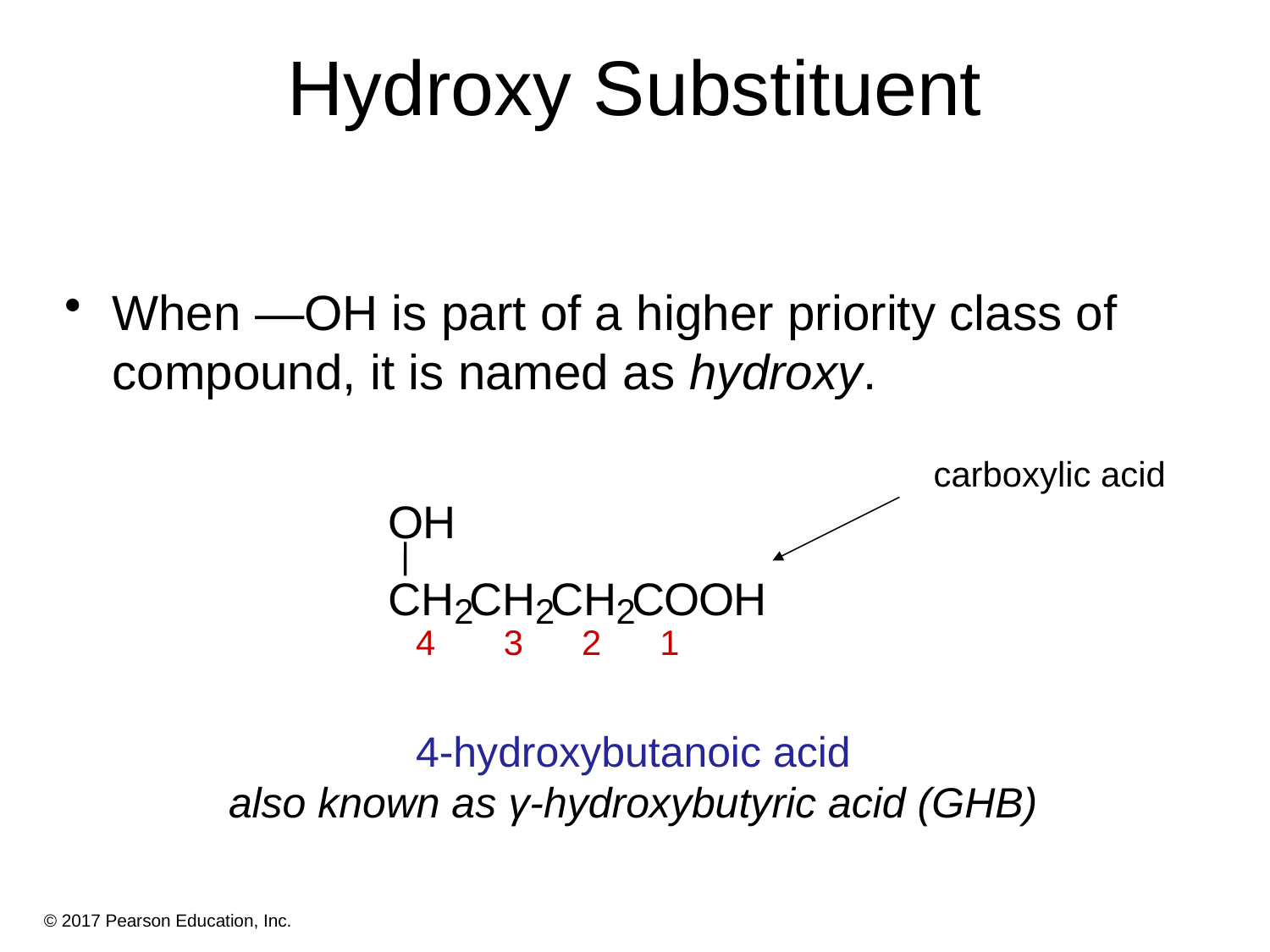

# Hydroxy Substituent
When —OH is part of a higher priority class of compound, it is named as hydroxy.
carboxylic acid

O
H

C
H
C
H
C
H
C
O
O
H
2
2
2

4       3      2      1
4-hydroxybutanoic acid
also known as γ-hydroxybutyric acid (GHB)